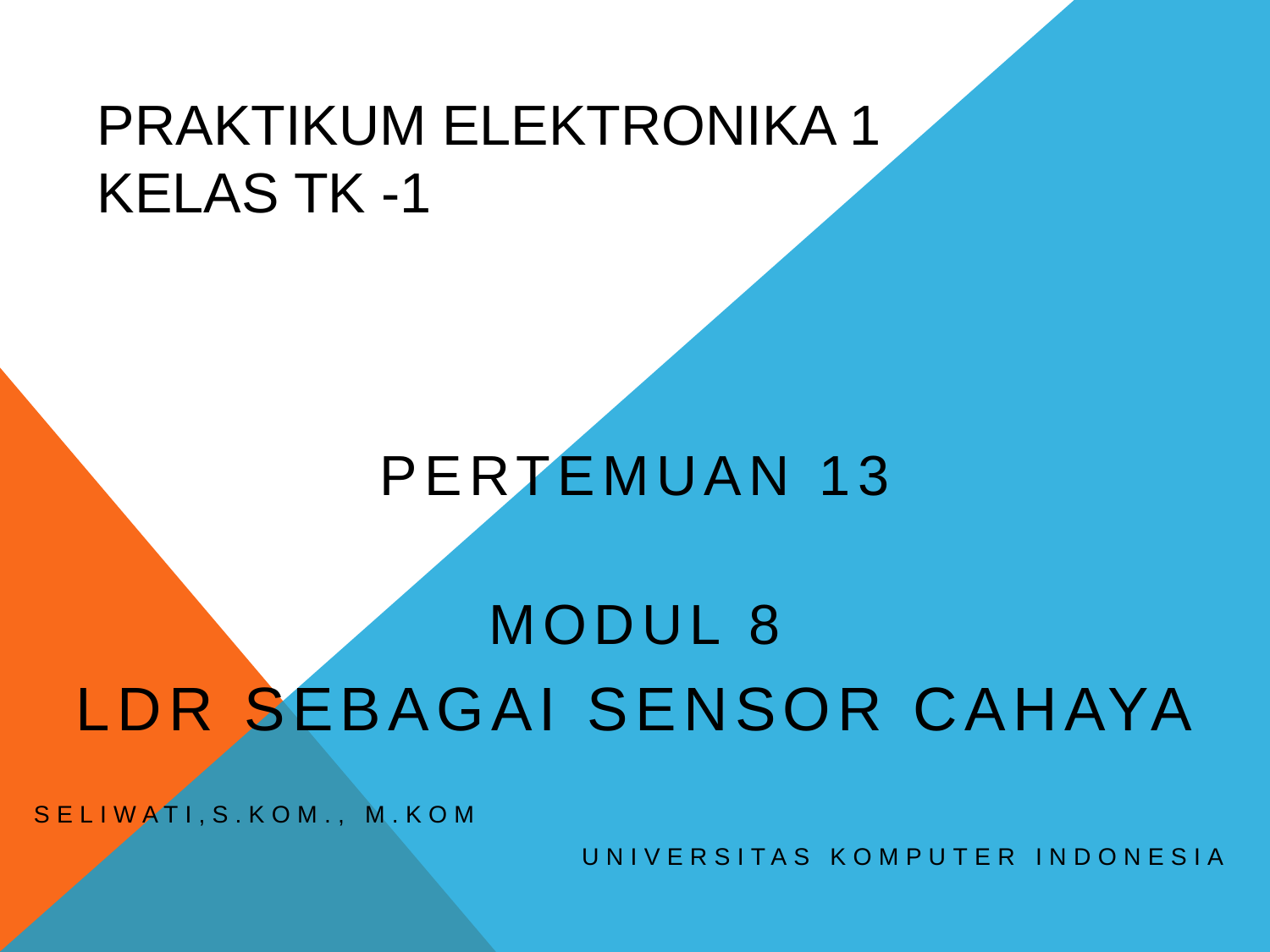

# Praktikum Elektronika 1 Kelas TK -1
PertemuaN 13
MODUL 8
LDR sebagai sensor cahaya

Seliwati,S.Kom., M.Kom
Universitas Komputer Indonesia